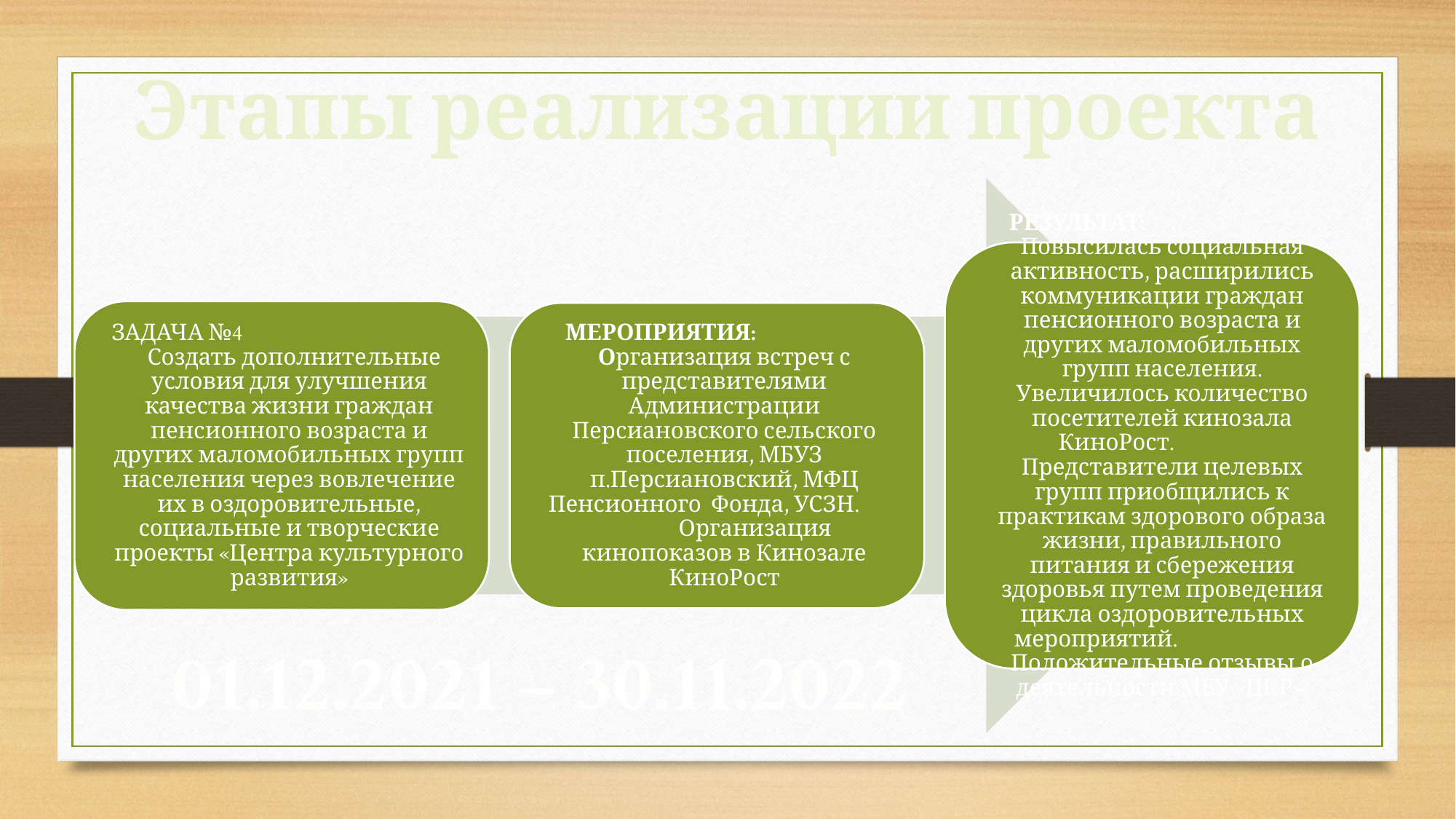

Этапы реализации проекта
ЗАДАЧА №4                                               Создать дополнительные условия для улучшения качества жизни граждан пенсионного возраста и других маломобильных групп населения через вовлечение их в оздоровительные, социальные и творческие проекты «Центра культурного развития»
МЕРОПРИЯТИЯ:                            Организация встреч с представителями Администрации Персиановского сельского поселения, МБУЗ п.Персиановский, МФЦ Пенсионного  Фонда, УСЗН.                     Организация кинопоказов в Кинозале КиноРост
РЕЗУЛЬТАТ:                                     Повысилась социальная активность, расширились коммуникации граждан пенсионного возраста и других маломобильных групп населения. Увеличилось количество посетителей кинозала КиноРост.                   Представители целевых групп приобщились к практикам здорового образа жизни, правильного питания и сбережения здоровья путем проведения цикла оздоровительных мероприятий.                           Положительные отзывы о деятельности МБУ «ЦКР»
01.12.2021 – 30.11.2022